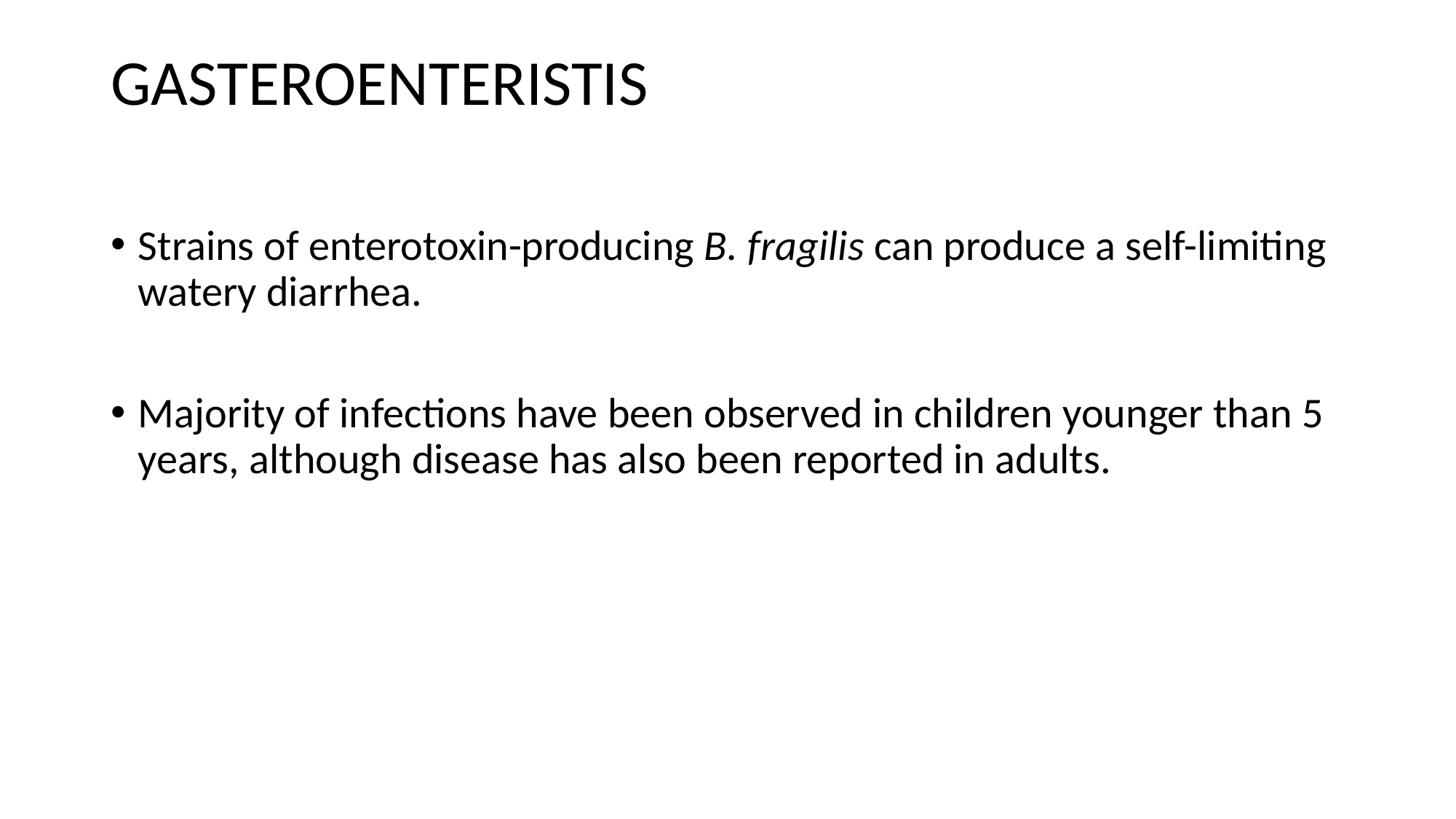

# GASTEROENTERISTIS
Strains of enterotoxin-producing B. fragilis can produce a self-limiting watery diarrhea.

Majority of infections have been observed in children younger than 5 years, although disease has also been reported in adults.